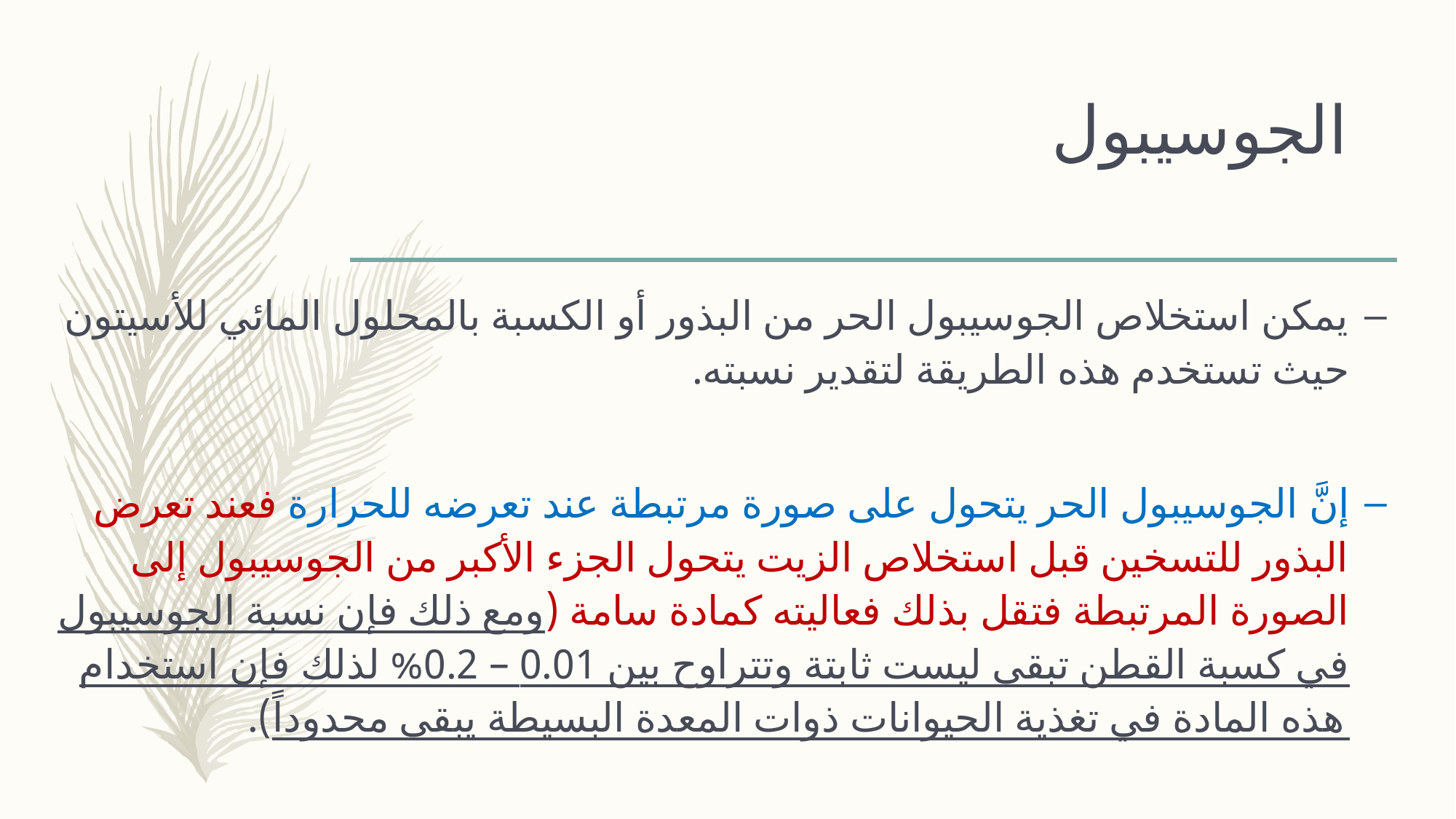

# الجوسيبول
يمكن استخلاص الجوسيبول الحر من البذور أو الكسبة بالمحلول المائي للأسيتون حيث تستخدم هذه الطريقة لتقدير نسبته.

إنَّ الجوسيبول الحر يتحول على صورة مرتبطة عند تعرضه للحرارة فعند تعرض البذور للتسخين قبل استخلاص الزيت يتحول الجزء الأكبر من الجوسيبول إلى الصورة المرتبطة فتقل بذلك فعاليته كمادة سامة (ومع ذلك فإن نسبة الجوسيبول في كسبة القطن تبقى ليست ثابتة وتتراوح بين 0.01 – 0.2% لذلك فإن استخدام هذه المادة في تغذية الحيوانات ذوات المعدة البسيطة يبقى محدوداً).